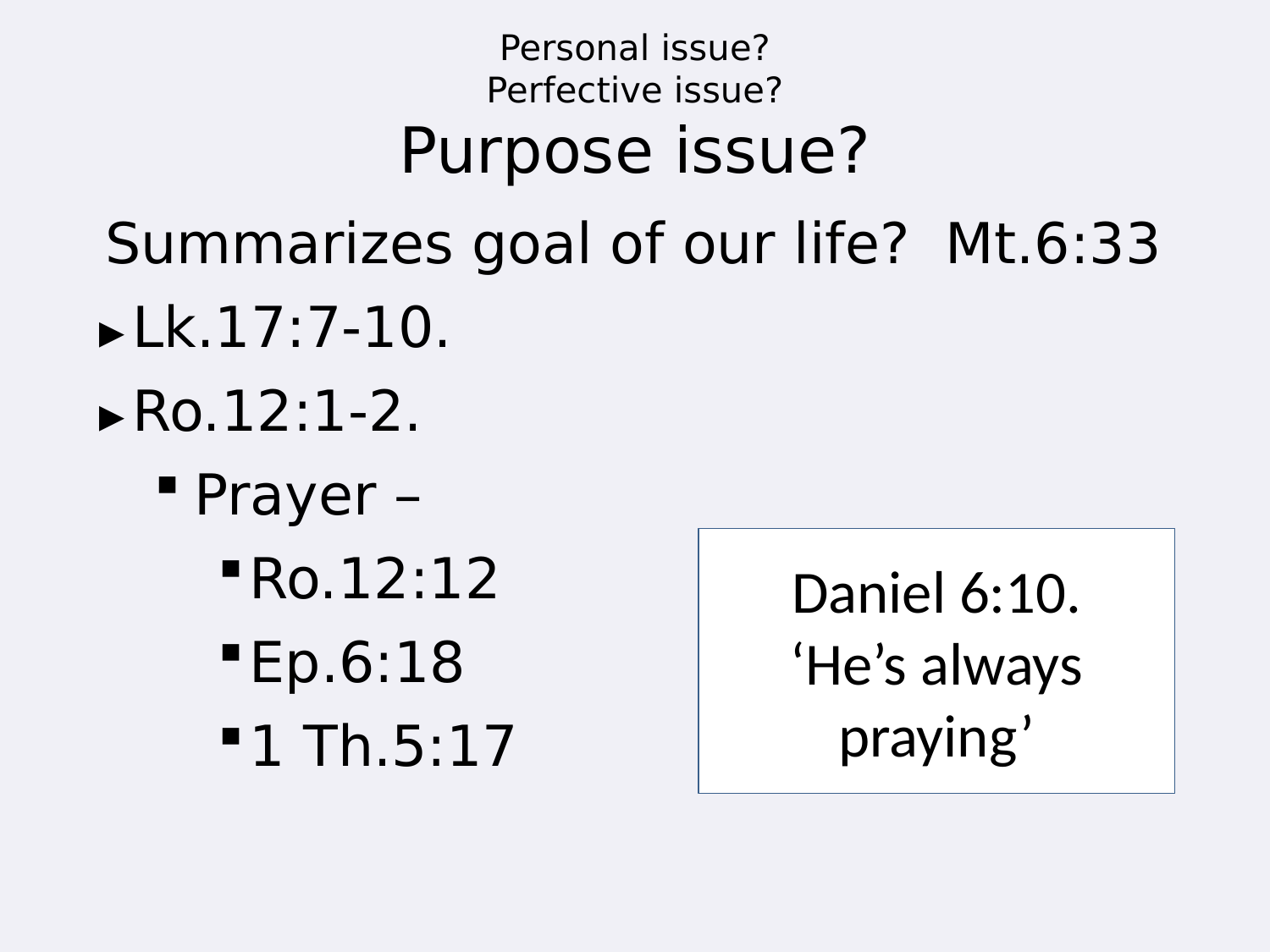

# Personal issue? Perfective issue? Purpose issue?
Summarizes goal of our life?  Mt.6:33
►Lk.17:7-10.
►Ro.12:1-2.
Prayer –
Ro.12:12
Ep.6:18
1 Th.5:17

Daniel 6:10.
‘He’s always praying’